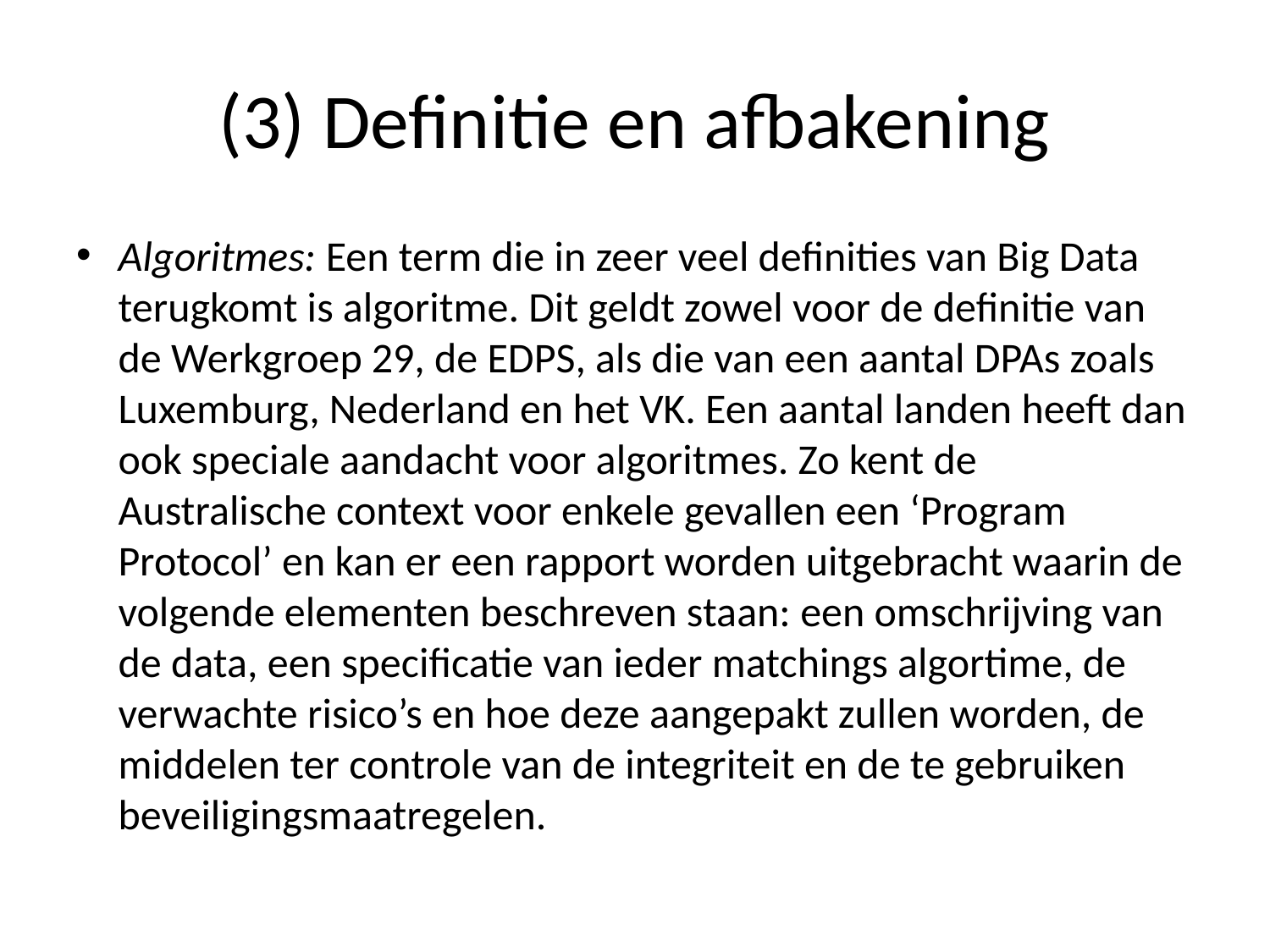

# (3) Definitie en afbakening
Algoritmes: Een term die in zeer veel definities van Big Data terugkomt is algoritme. Dit geldt zowel voor de definitie van de Werkgroep 29, de EDPS, als die van een aantal DPAs zoals Luxemburg, Nederland en het VK. Een aantal landen heeft dan ook speciale aandacht voor algoritmes. Zo kent de Australische context voor enkele gevallen een ‘Program Protocol’ en kan er een rapport worden uitgebracht waarin de volgende elementen beschreven staan: een omschrijving van de data, een specificatie van ieder matchings algortime, de verwachte risico’s en hoe deze aangepakt zullen worden, de middelen ter controle van de integriteit en de te gebruiken beveiligingsmaatregelen.